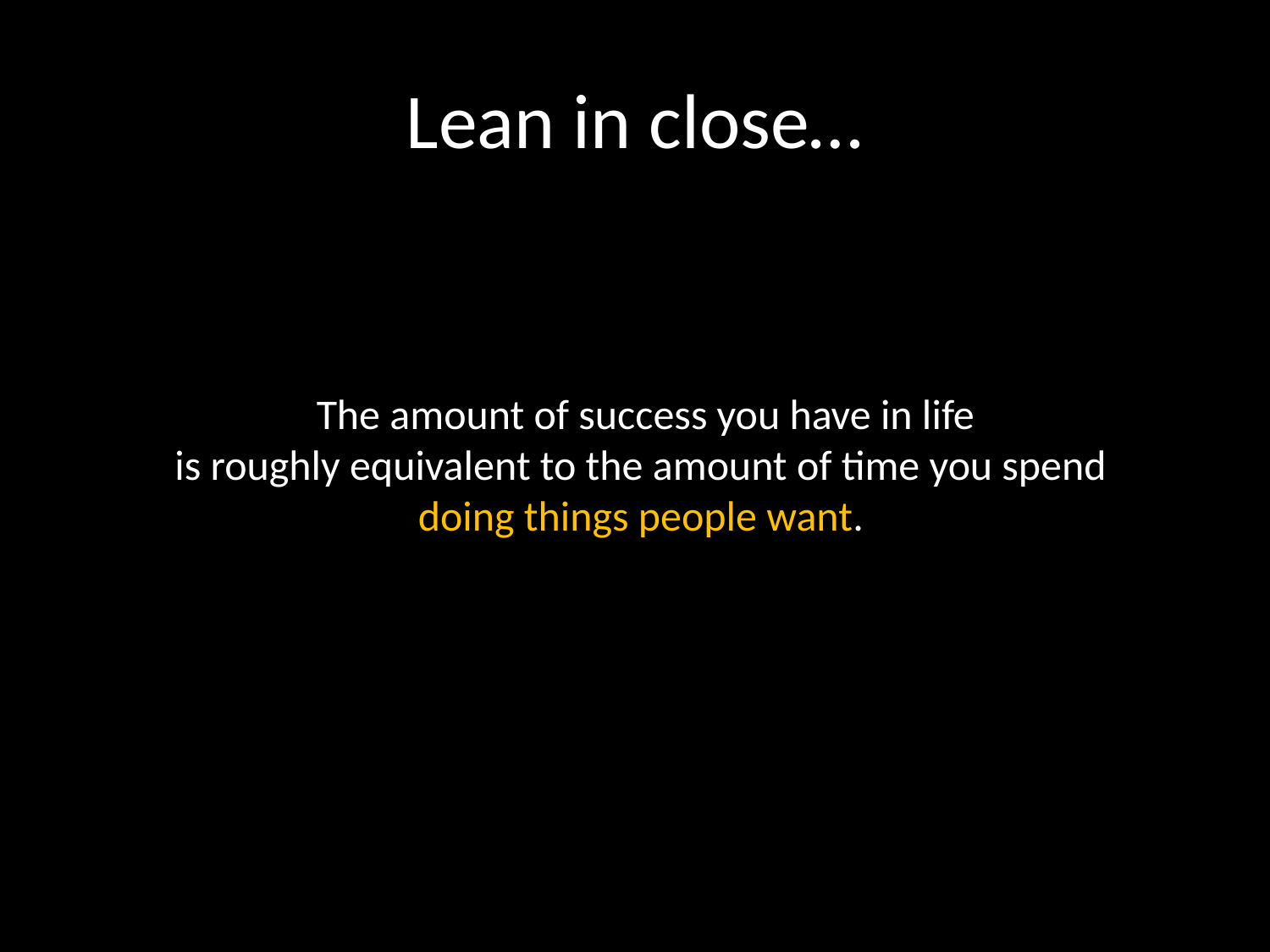

# Lean in close…
The amount of success you have in life
is roughly equivalent to the amount of time you spend
doing things people want.